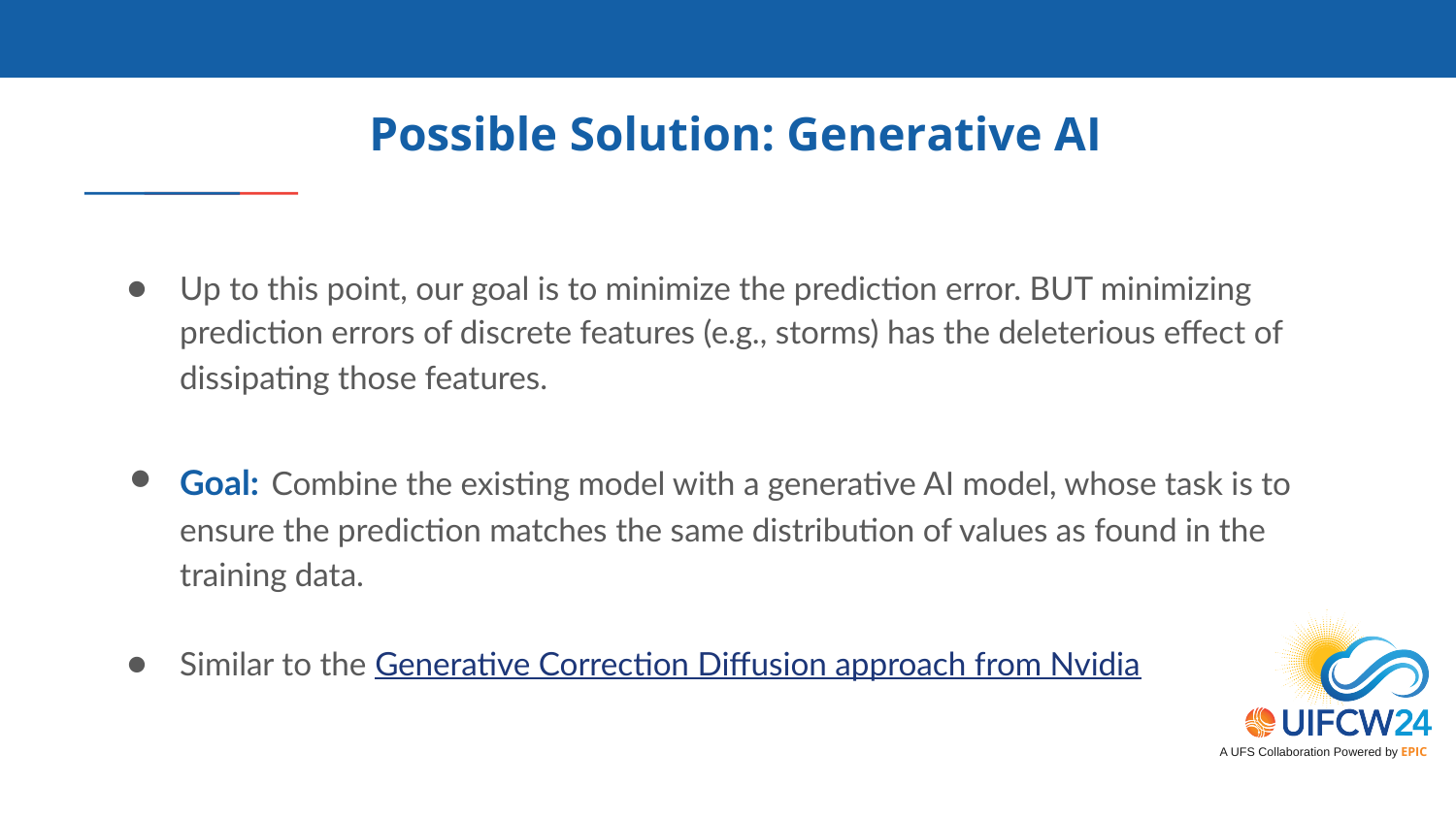

# Possible Solution: Generative AI

Up to this point, our goal is to minimize the prediction error. BUT minimizing prediction errors of discrete features (e.g., storms) has the deleterious effect of dissipating those features.

Goal: Combine the existing model with a generative AI model, whose task is to ensure the prediction matches the same distribution of values as found in the training data.

Similar to the Generative Correction Diffusion approach from Nvidia